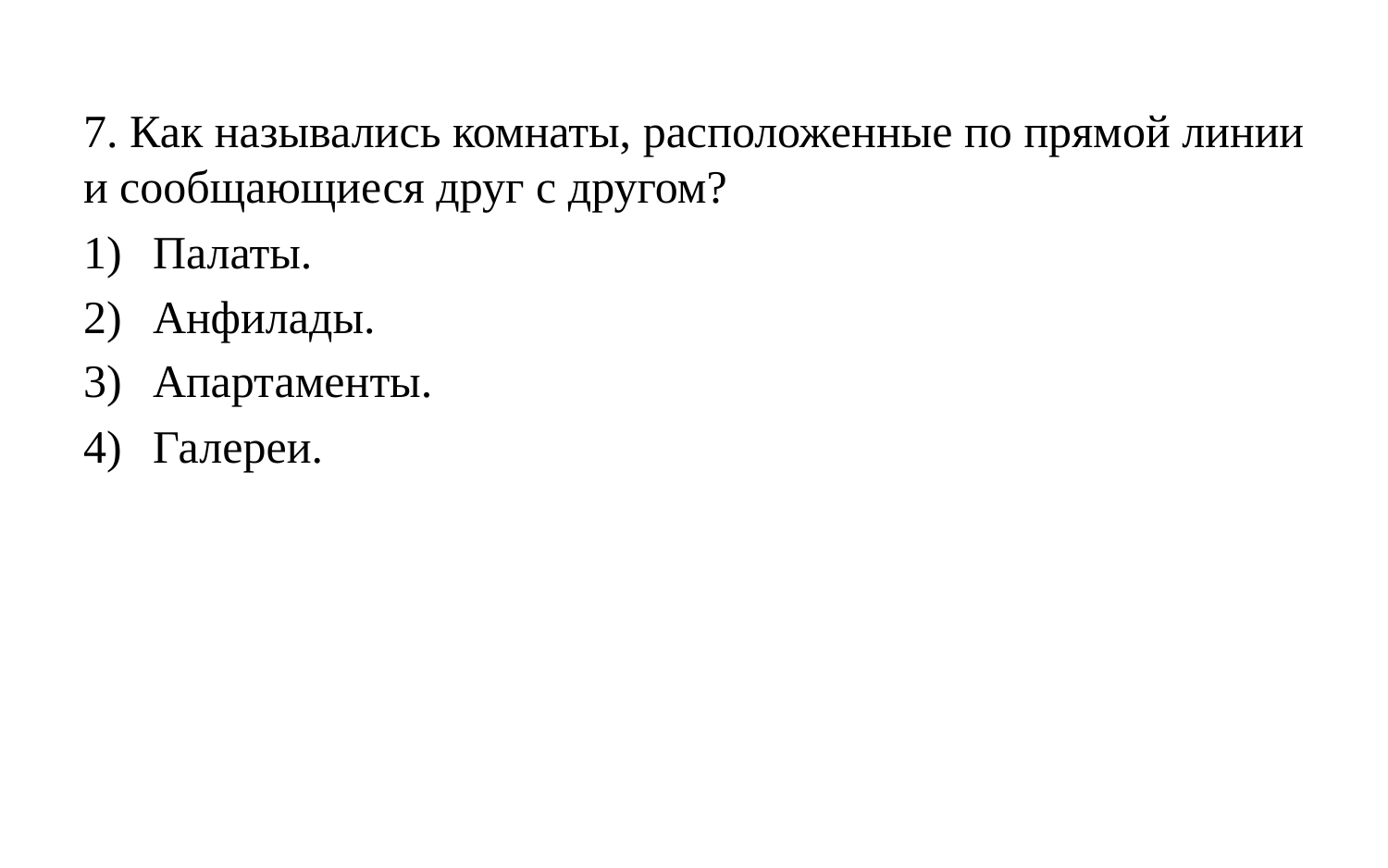

7. Как назывались комнаты, расположенные по прямой линии и сообщающиеся друг с другом?
Палаты.
Анфилады.
Апартаменты.
Галереи.